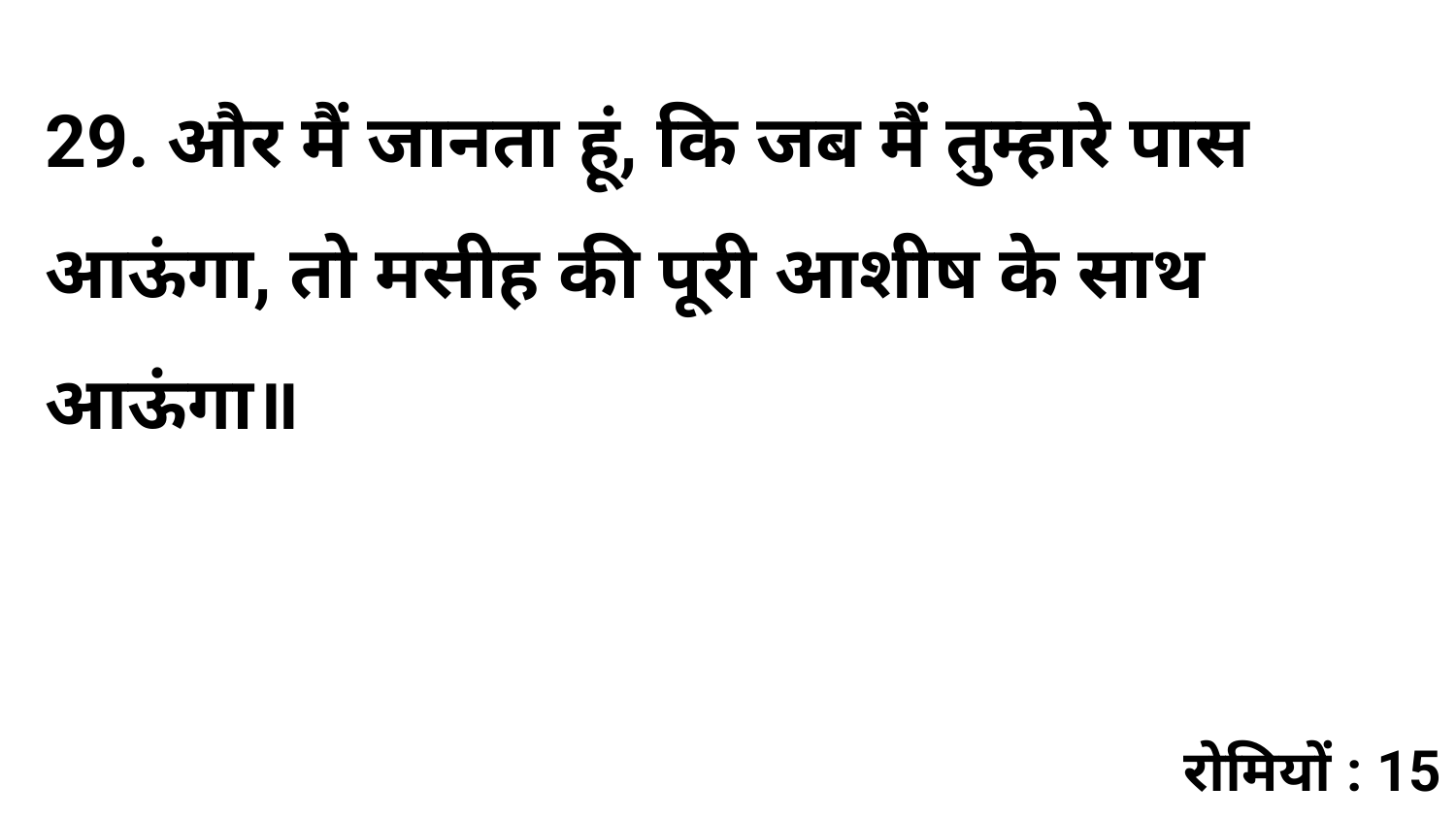

29. और मैं जानता हूं, कि जब मैं तुम्हारे पास आऊंगा, तो मसीह की पूरी आशीष के साथ आऊंगा॥
रोमियों : 15